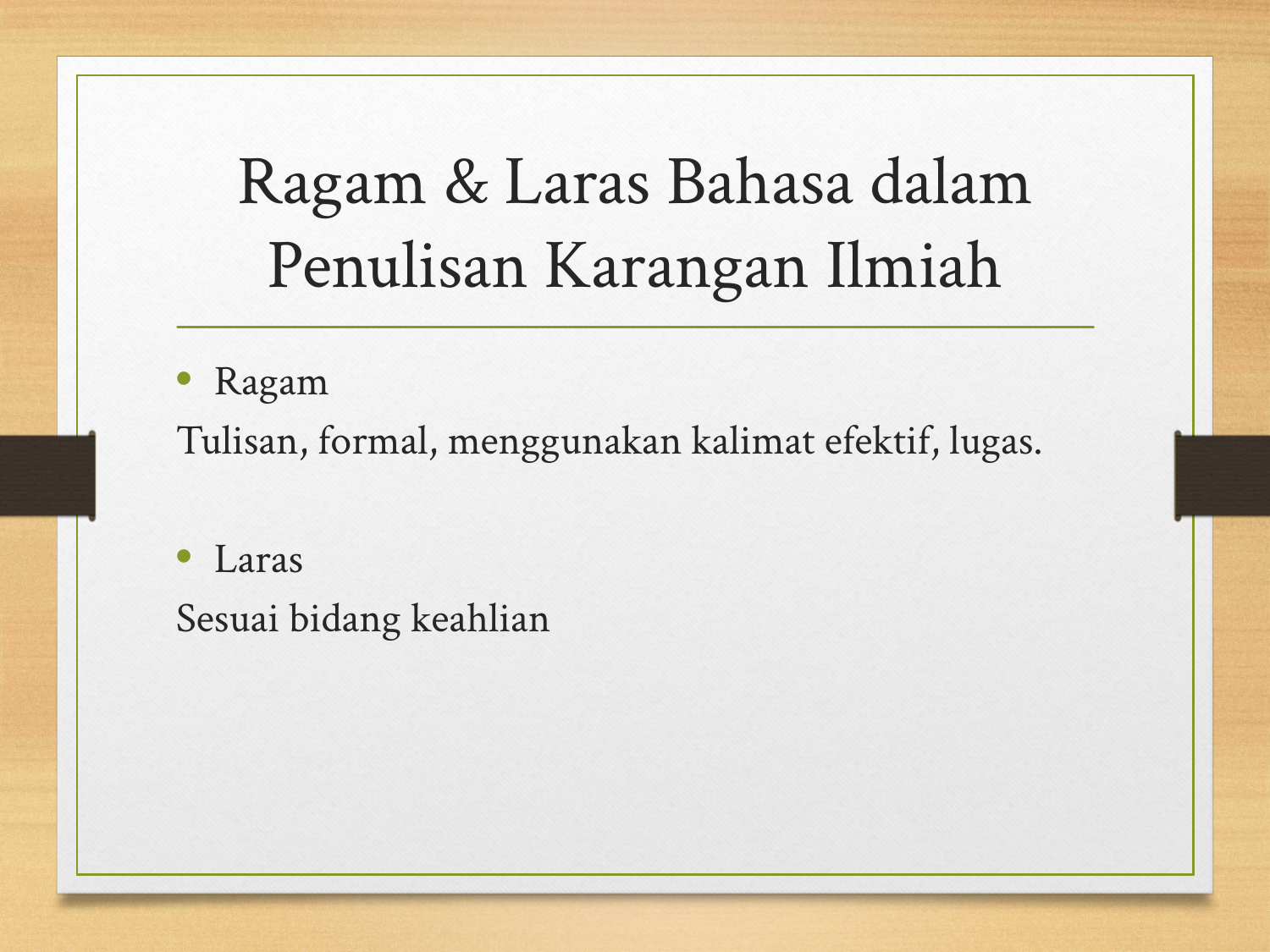

# Ragam & Laras Bahasa dalam Penulisan Karangan Ilmiah
Ragam
Tulisan, formal, menggunakan kalimat efektif, lugas.

Laras
Sesuai bidang keahlian